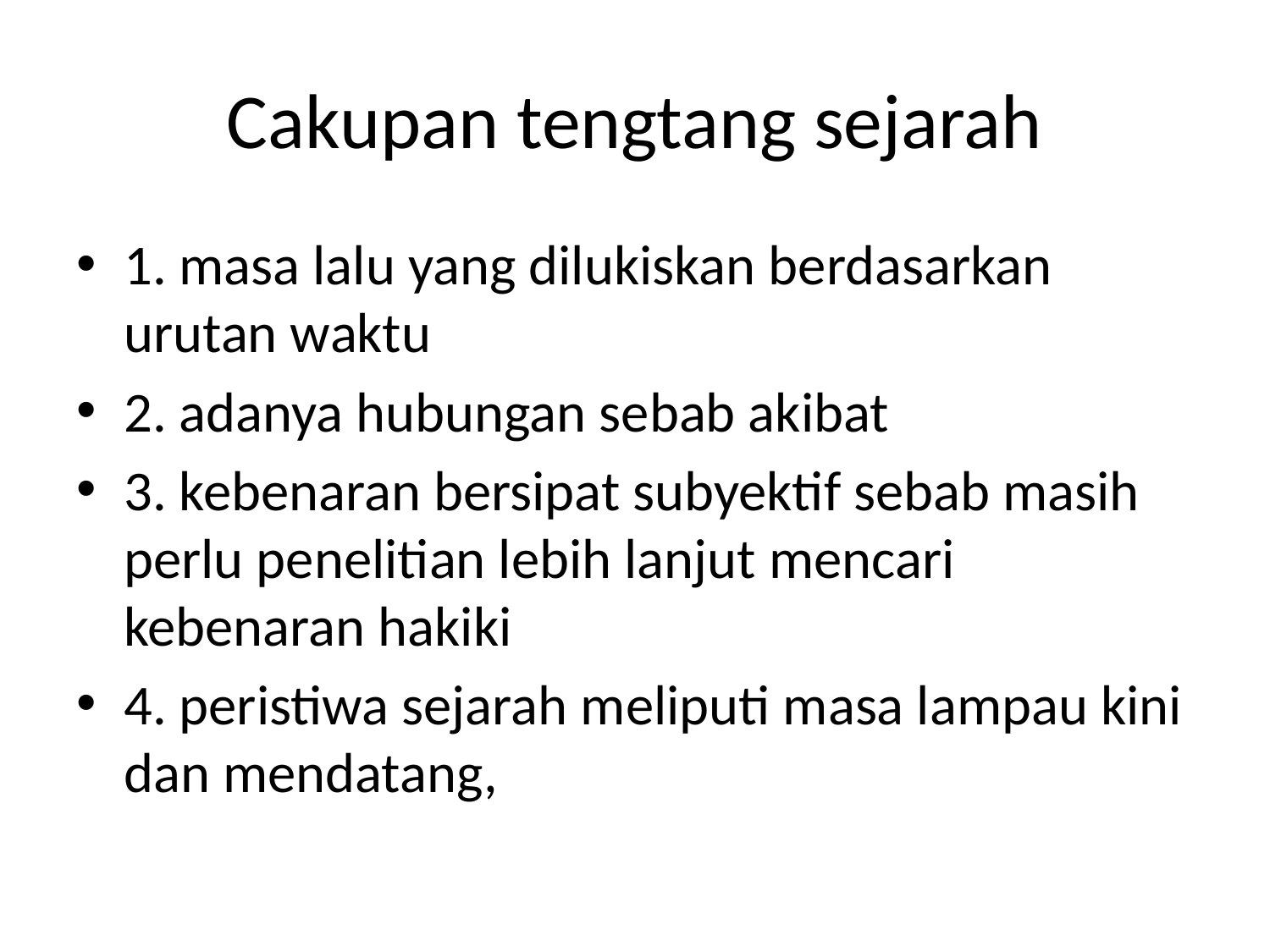

# Cakupan tengtang sejarah
1. masa lalu yang dilukiskan berdasarkan urutan waktu
2. adanya hubungan sebab akibat
3. kebenaran bersipat subyektif sebab masih perlu penelitian lebih lanjut mencari kebenaran hakiki
4. peristiwa sejarah meliputi masa lampau kini dan mendatang,